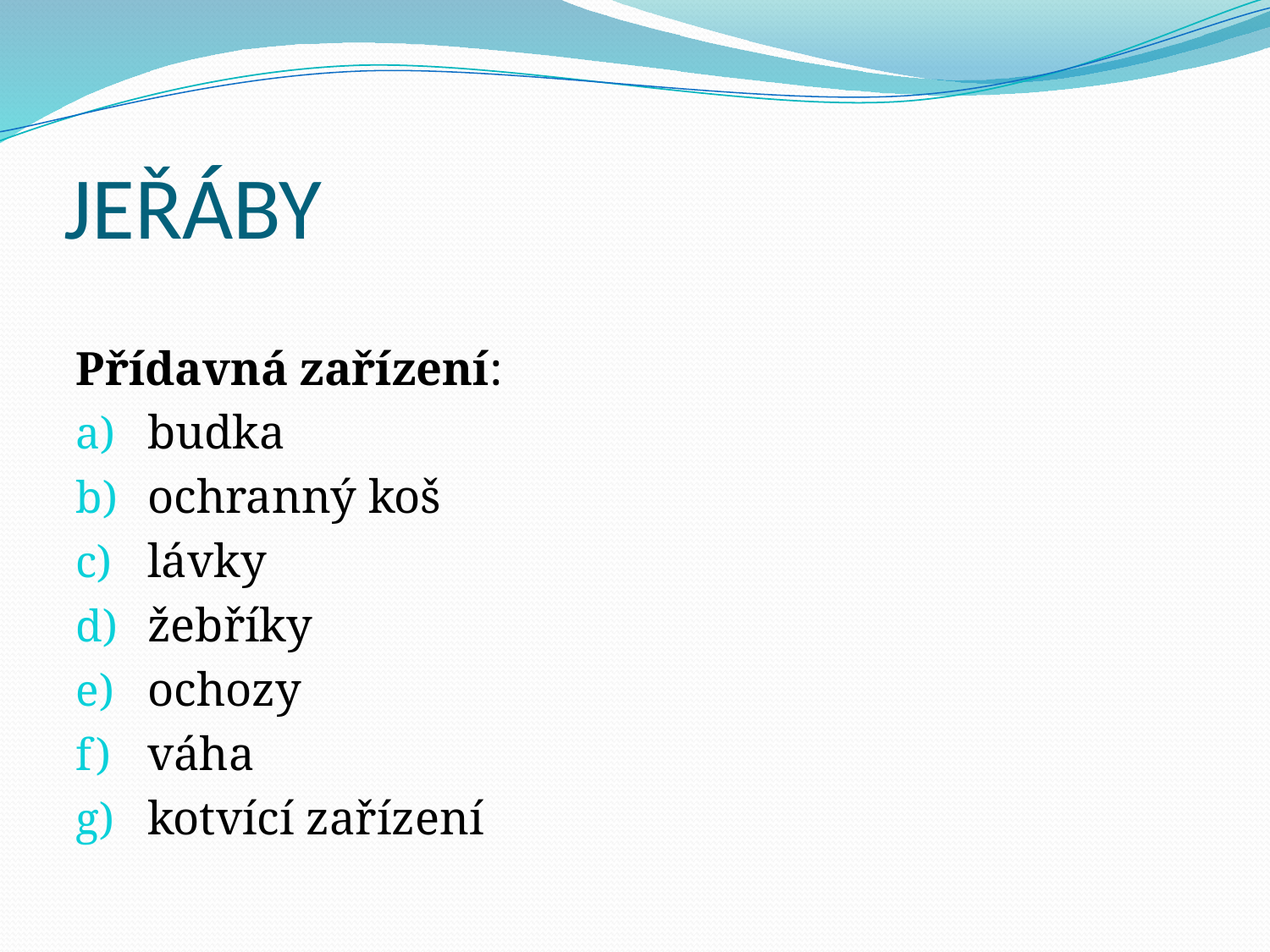

# JEŘÁBY

Přídavná zařízení:
budka
ochranný koš
lávky
žebříky
ochozy
váha
kotvící zařízení